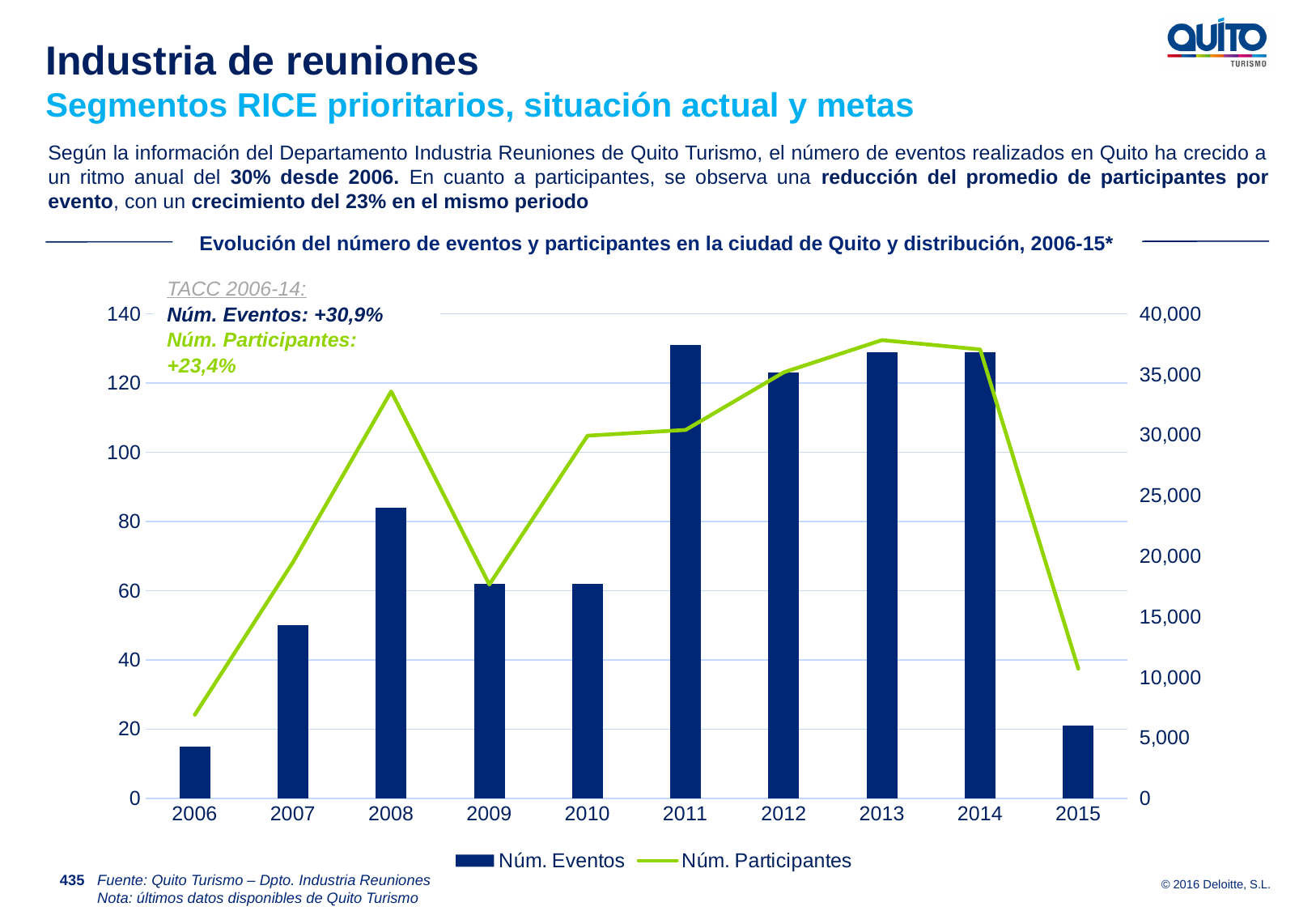

Industria de reuniones
Segmentos RICE prioritarios, situación actual y metas

Según la información del Departamento Industria Reuniones de Quito Turismo, el número de eventos realizados en Quito ha crecido a un ritmo anual del 30% desde 2006. En cuanto a participantes, se observa una reducción del promedio de participantes por evento, con un crecimiento del 23% en el mismo periodo
Evolución del número de eventos y participantes en la ciudad de Quito y distribución, 2006-15*
TACC 2006-14:
Núm. Eventos: +30,9%
Núm. Participantes: +23,4%

### Chart

| Category | Núm. Eventos | Núm. Participantes |
|---|---|---|
| 2006 | 15.0 | 6900.0 |
| 2007 | 50.0 | 19506.0 |
| 2008 | 84.0 | 33602.0 |
| 2009 | 62.0 | 17651.0 |
| 2010 | 62.0 | 29945.0 |
| 2011 | 131.0 | 30424.0 |
| 2012 | 123.0 | 35180.0 |
| 2013 | 129.0 | 37840.0 |
| 2014 | 129.0 | 37068.0 |
| 2015 | 21.0 | 10700.0 |
435
Fuente: Quito Turismo – Dpto. Industria Reuniones
Nota: últimos datos disponibles de Quito Turismo